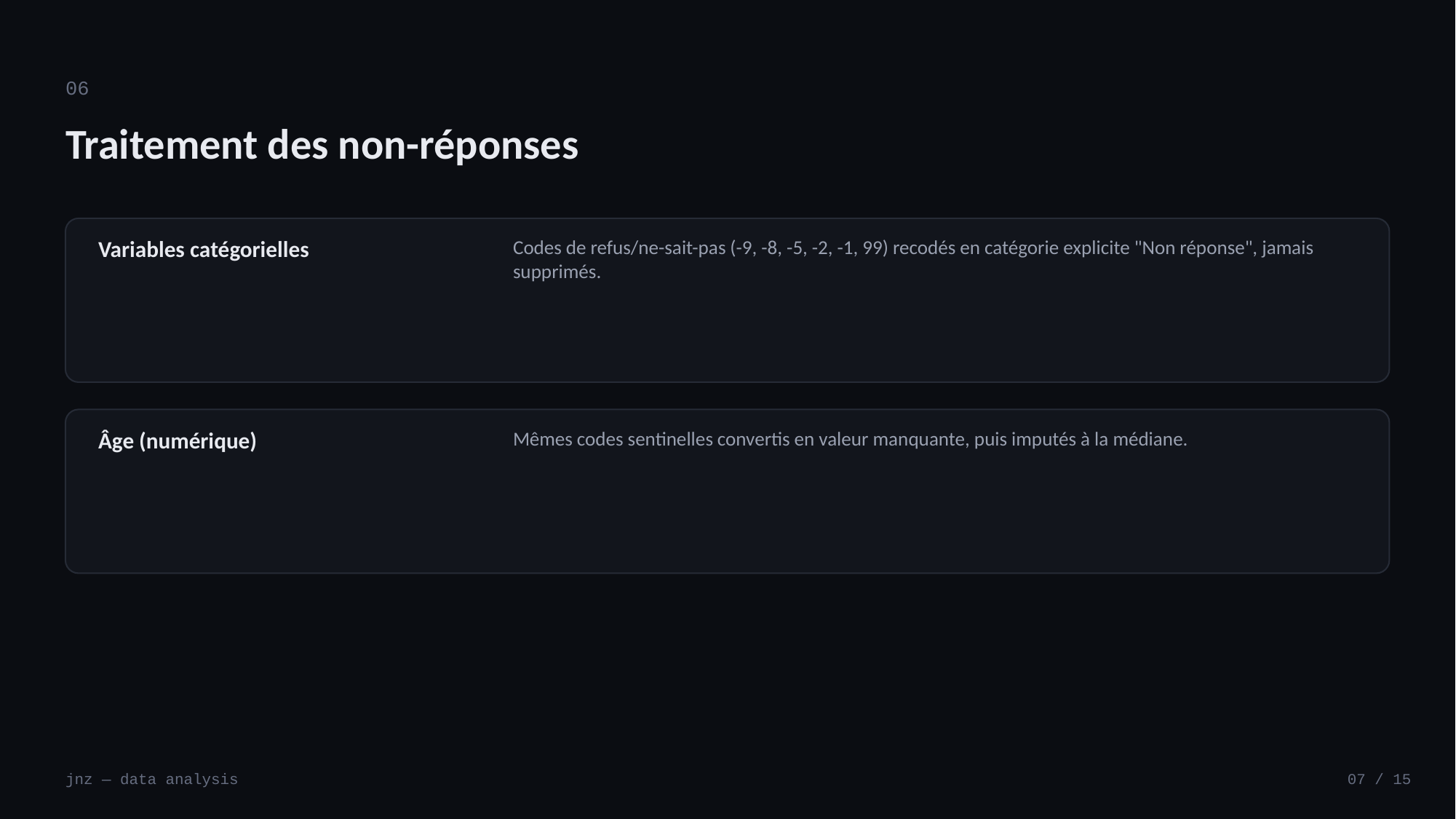

06
Traitement des non-réponses

Variables catégorielles
Codes de refus/ne-sait-pas (-9, -8, -5, -2, -1, 99) recodés en catégorie explicite "Non réponse", jamais supprimés.

Âge (numérique)
Mêmes codes sentinelles convertis en valeur manquante, puis imputés à la médiane.
jnz — data analysis
07 / 15